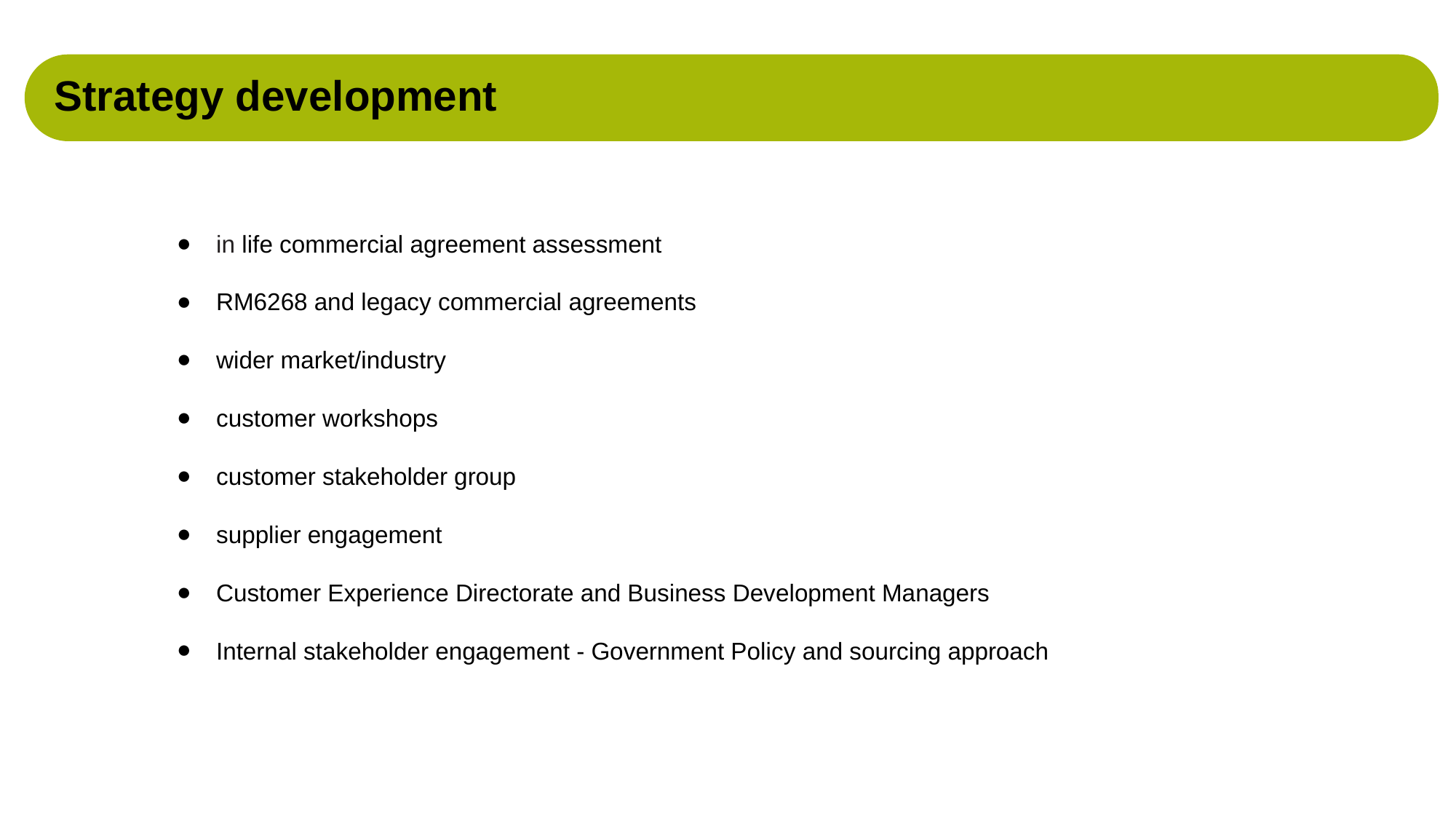

Strategy development
# in life commercial agreement assessment

RM6268 and legacy commercial agreements

wider market/industry

customer workshops

customer stakeholder group

supplier engagement

Customer Experience Directorate and Business Development Managers

Internal stakeholder engagement - Government Policy and sourcing approach